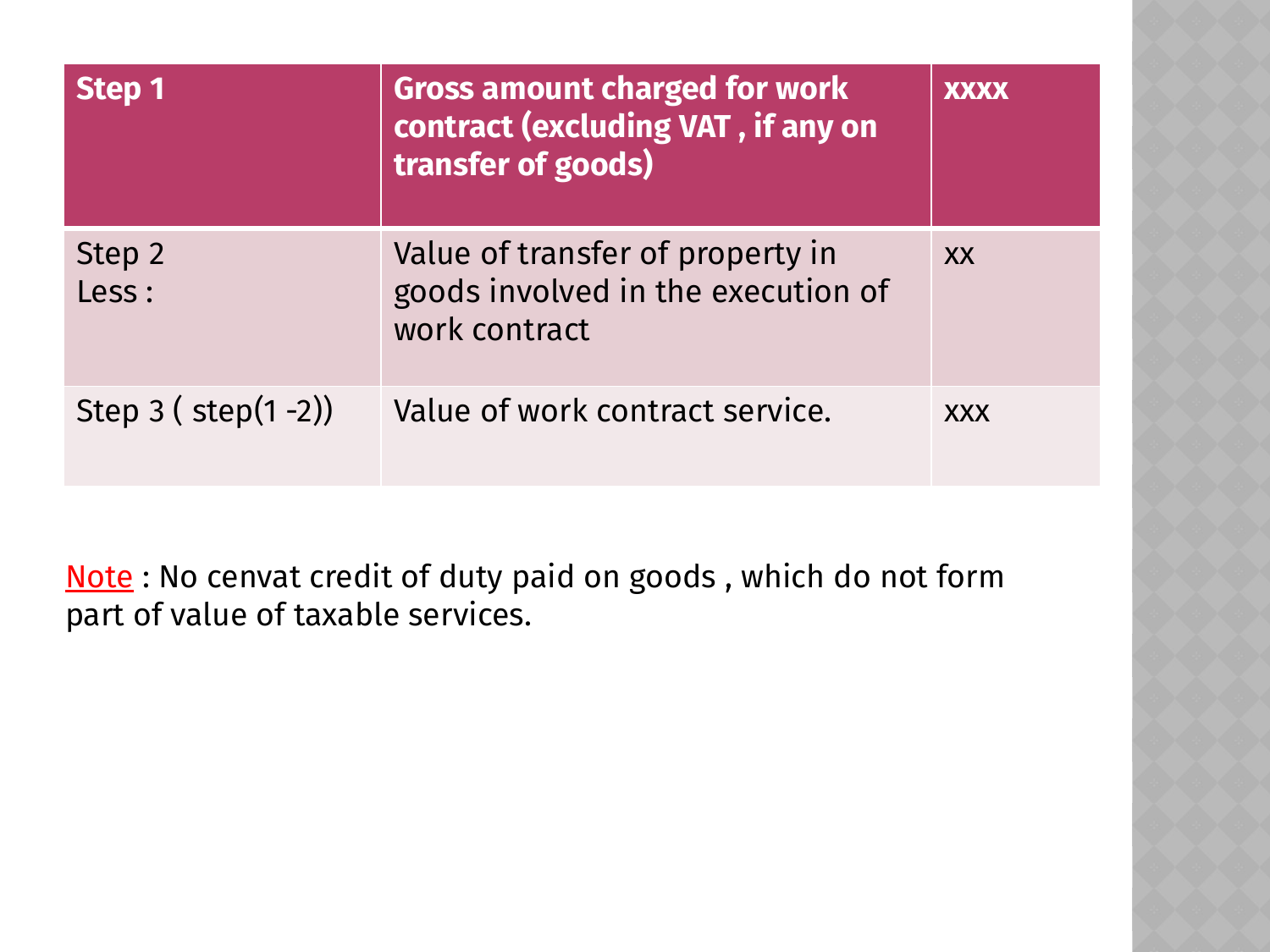

| Step 1 | Gross amount charged for work contract (excluding VAT , if any on transfer of goods) | xxxx |
| --- | --- | --- |
| Step 2 Less : | Value of transfer of property in goods involved in the execution of work contract | xx |
| Step 3 ( step(1 -2)) | Value of work contract service. | xxx |
Note : No cenvat credit of duty paid on goods , which do not form part of value of taxable services.